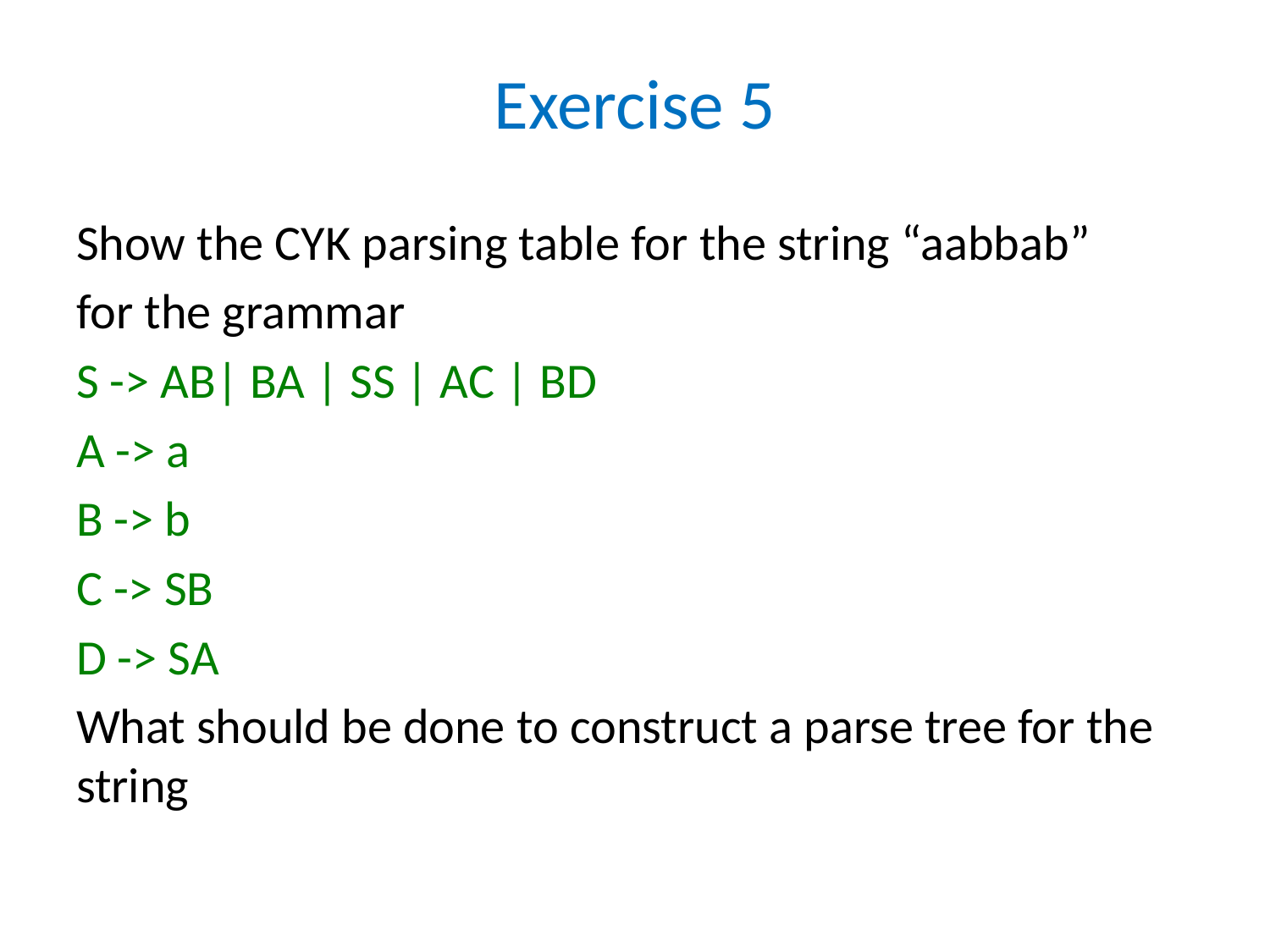

# Exercise 5
Show the CYK parsing table for the string “aabbab”
for the grammar
S -> AB| BA | SS | AC | BD
A -> a
B -> b
C -> SB
D -> SA
What should be done to construct a parse tree for the string